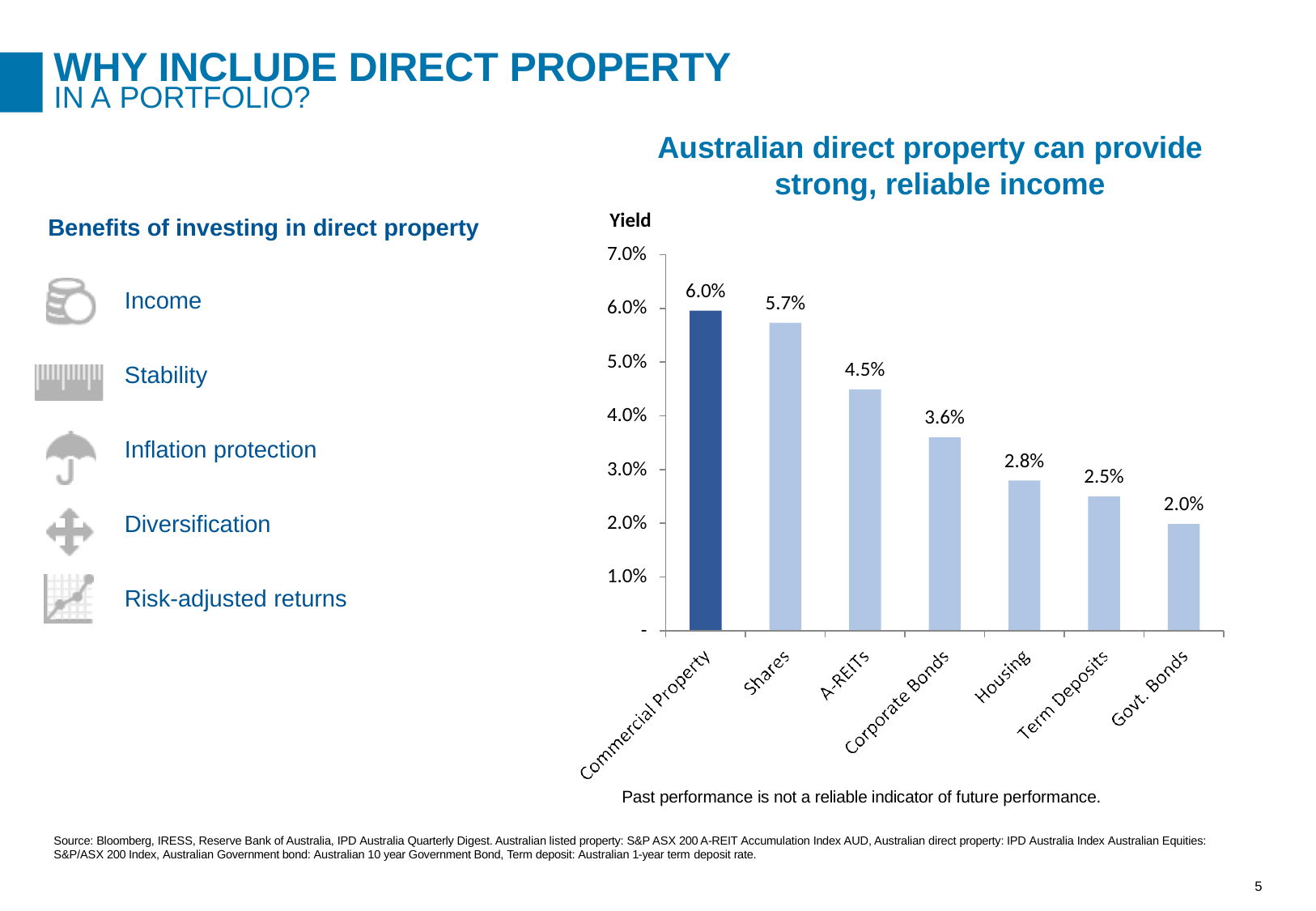

# WHY INCLUDE DIRECT PROPERTY
IN A PORTFOLIO?
Australian direct property can provide  strong, reliable income
Yield
7.0%
Benefits of investing in direct property

6.0%

Income
5.7%
6.0%

5.0%
4.5%
Stability

4.0%
3.6%

Inflation protection

2.8%
3.0%
2.5%

2.0%

Diversification
2.0%

1.0%

Risk-adjusted returns
-

Past performance is not a reliable indicator of future performance.

Source: Bloomberg, IRESS, Reserve Bank of Australia, IPD Australia Quarterly Digest. Australian listed property: S&P ASX 200 A-REIT Accumulation Index AUD, Australian direct property: IPD Australia Index Australian Equities:  S&P/ASX 200 Index, Australian Government bond: Australian 10 year Government Bond, Term deposit: Australian 1-year term deposit rate.

5